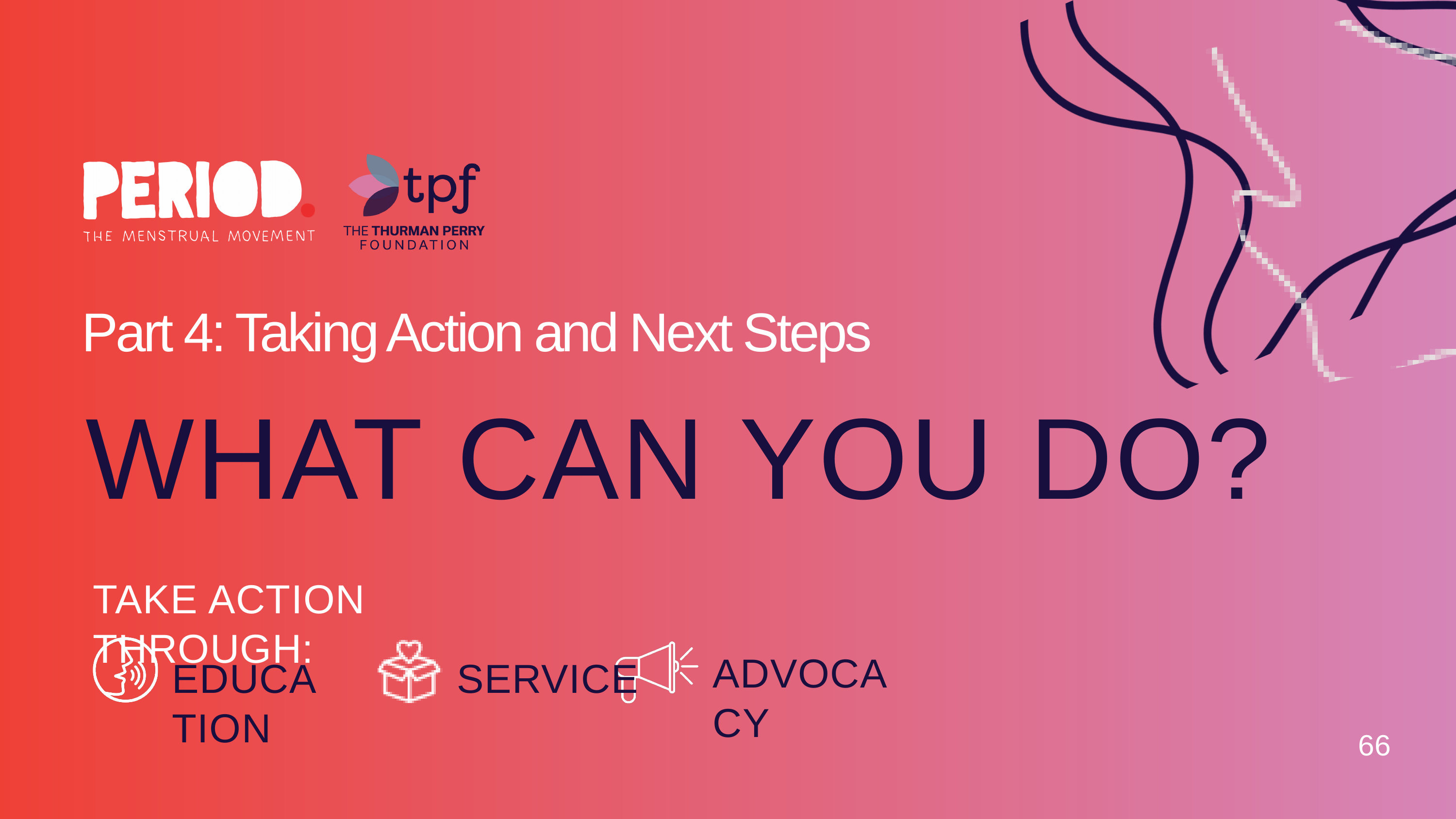

Part 4: Taking Action and Next Steps
WHAT CAN YOU DO?
TAKE ACTION THROUGH:

ADVOCACY
EDUCATION
SERVICE
66